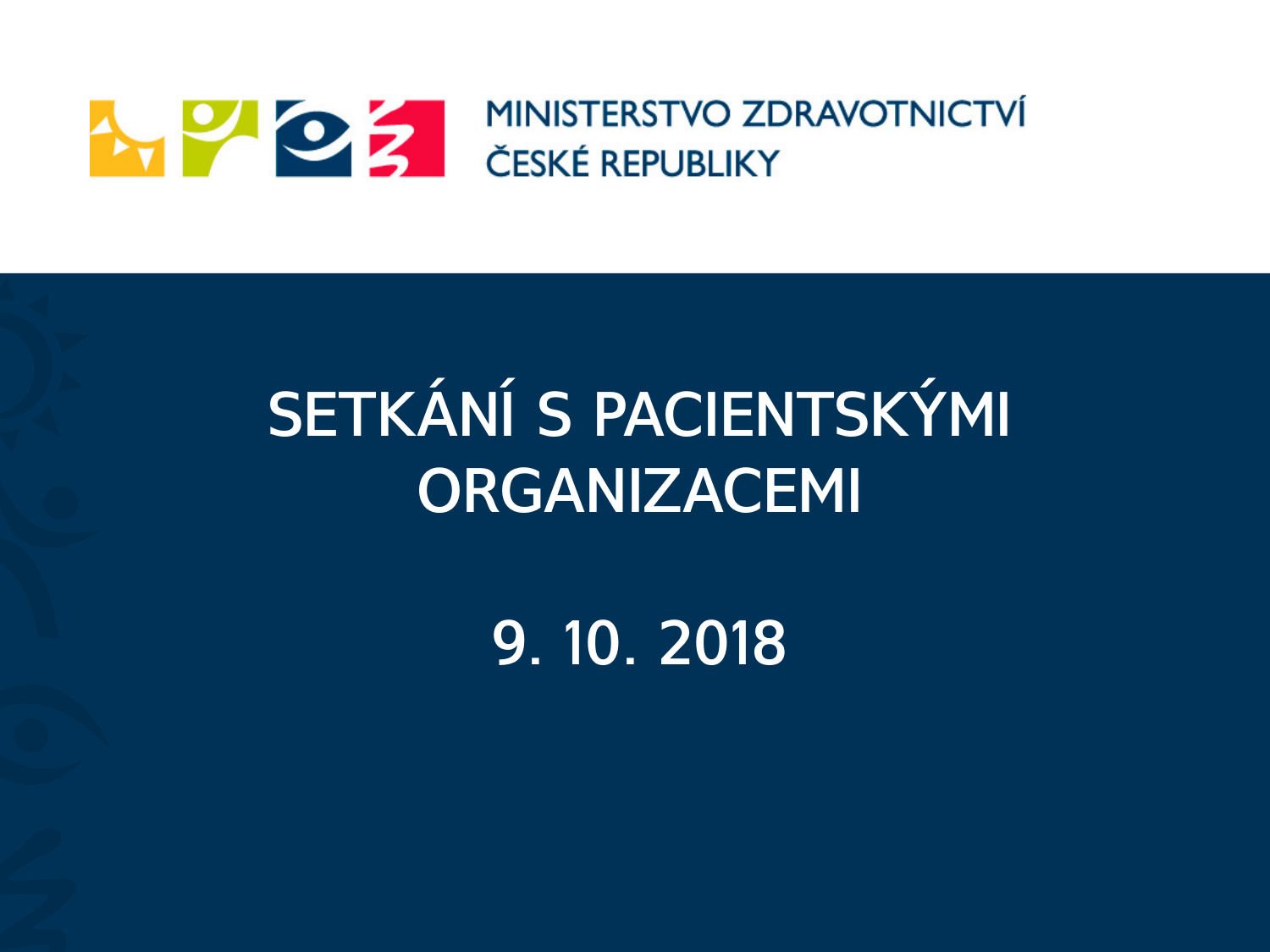

SETKÁNÍ S PACIENTSKÝMI ORGANIZACEMI

9. 10. 2018